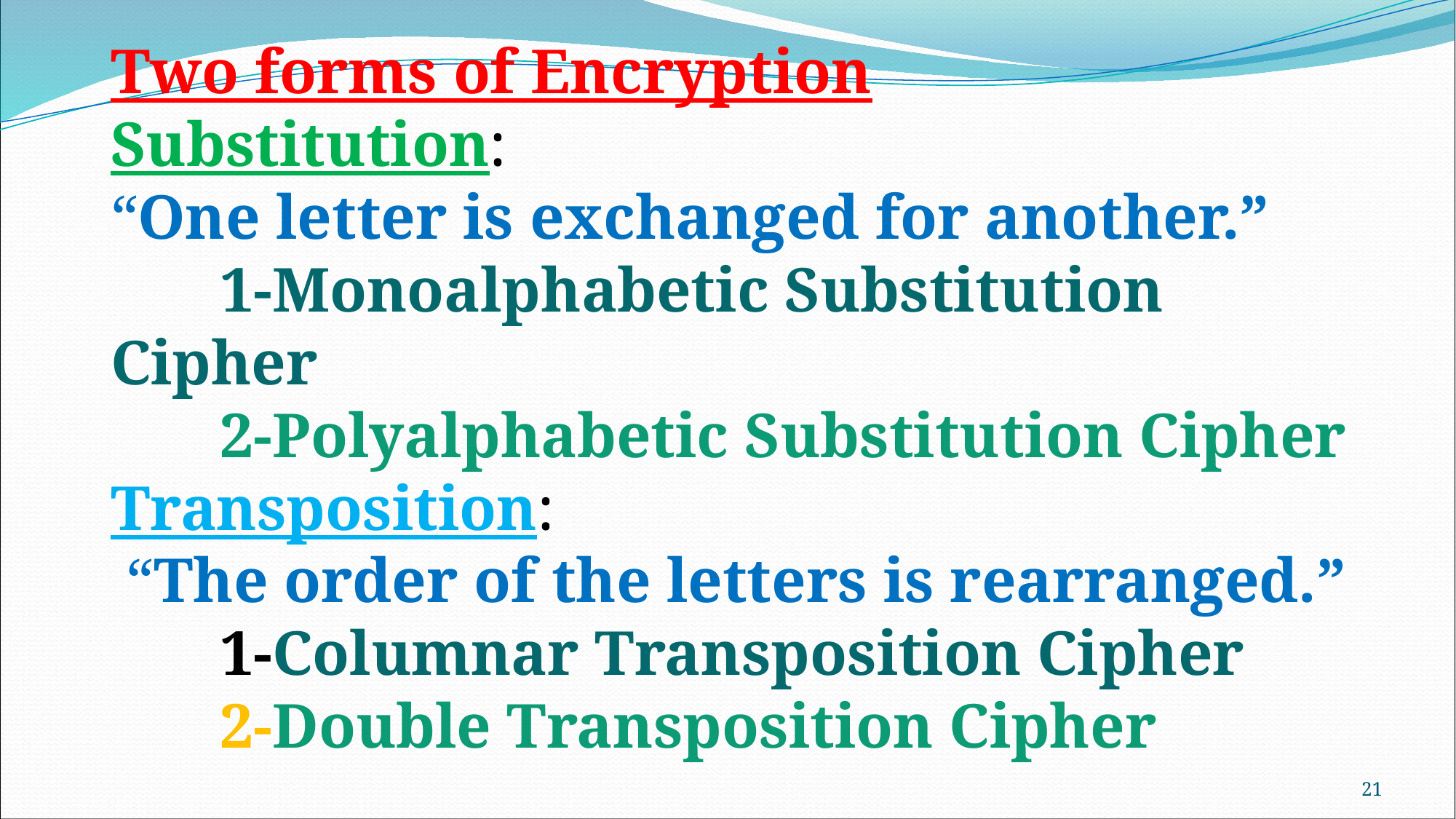

Two forms of Encryption
Substitution:
“One letter is exchanged for another.”
	1-Monoalphabetic Substitution Cipher
	2-Polyalphabetic Substitution Cipher
Transposition:
 “The order of the letters is rearranged.”
	1-Columnar Transposition Cipher
	2-Double Transposition Cipher
21